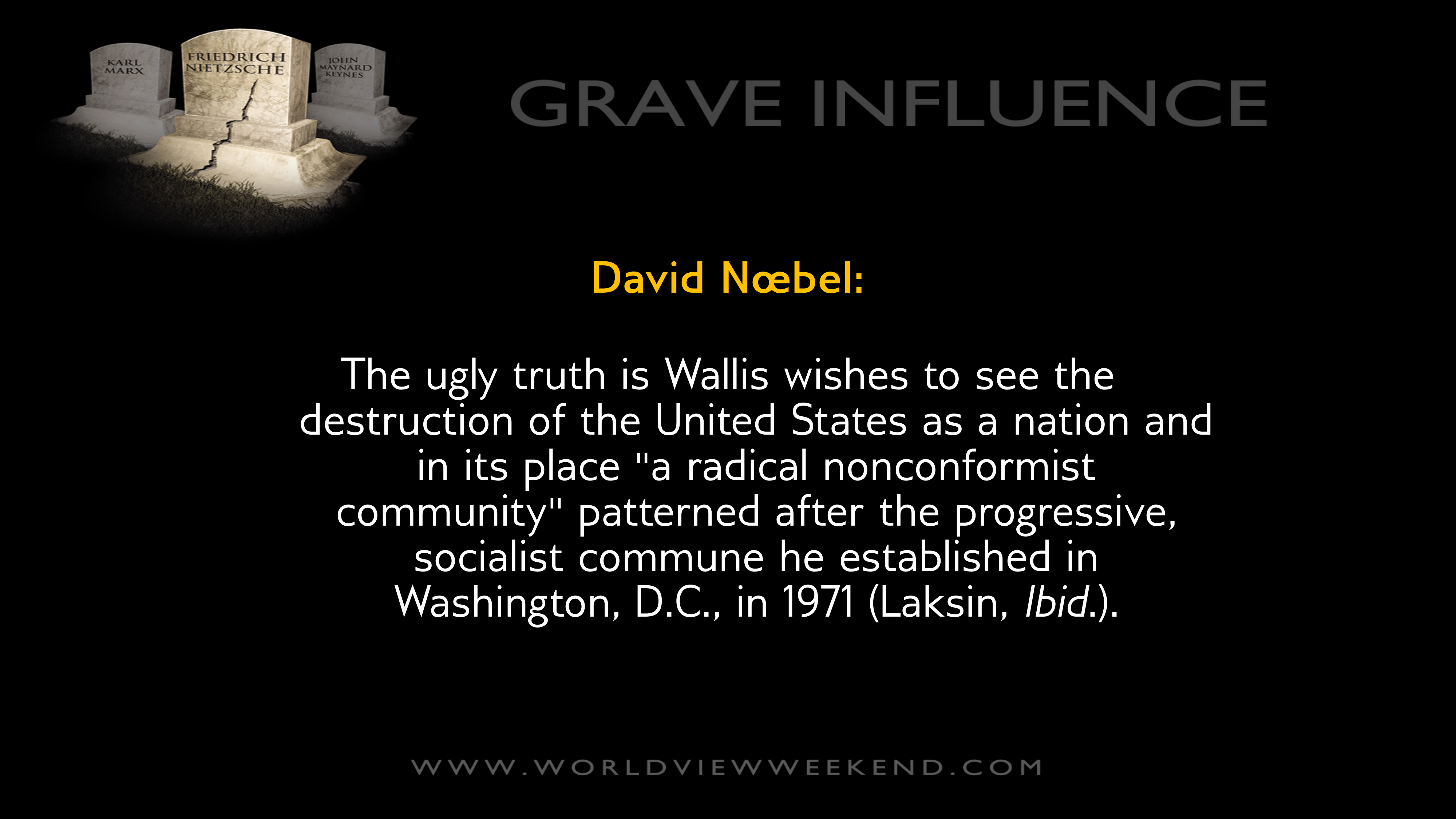

David Noebel:
The ugly truth is Wallis wishes to see the destruction of the United States as a nation and in its place "a radical nonconformist community" patterned after the progressive, socialist commune he established in Washington, D.C., in 1971 (Laksin, Ibid.).